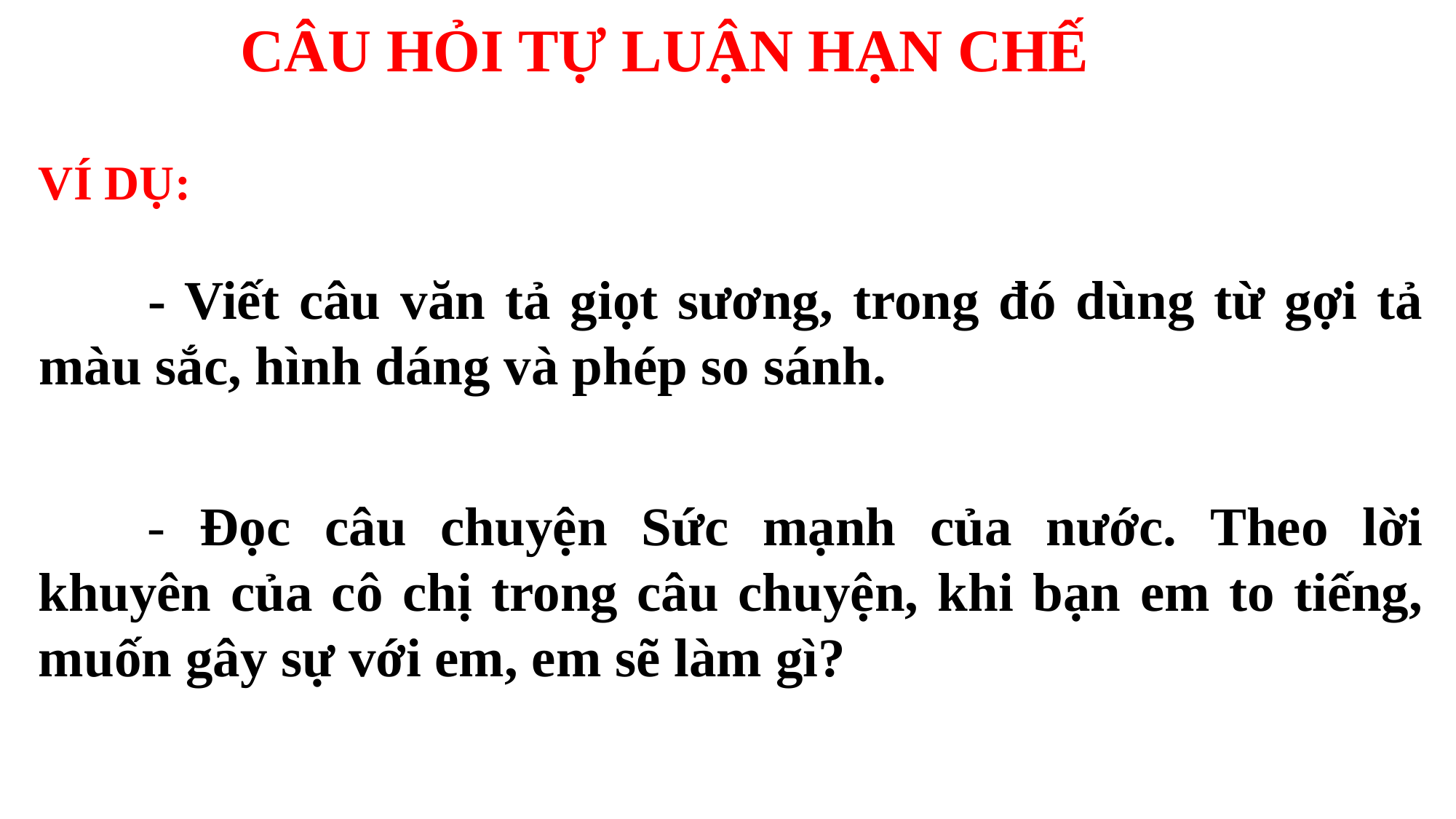

CÂU HỎI TỰ LUẬN HẠN CHẾ
VÍ DỤ:
	- Viết câu văn tả giọt sương, trong đó dùng từ gợi tả màu sắc, hình dáng và phép so sánh.
	- Đọc câu chuyện Sức mạnh của nước. Theo lời khuyên của cô chị trong câu chuyện, khi bạn em to tiếng, muốn gây sự với em, em sẽ làm gì?